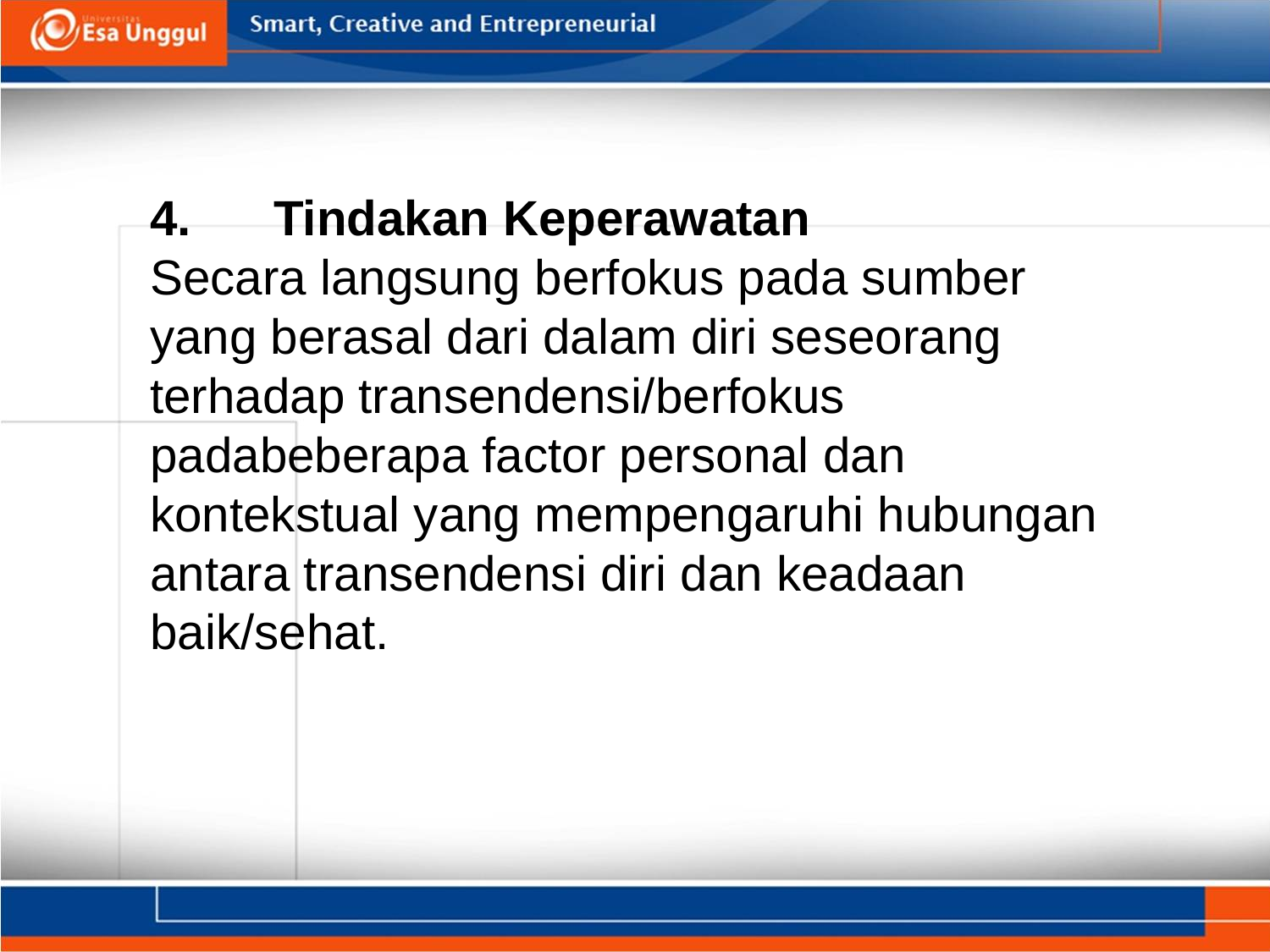

4.      Tindakan Keperawatan
Secara langsung berfokus pada sumber yang berasal dari dalam diri seseorang terhadap transendensi/berfokus padabeberapa factor personal dan kontekstual yang mempengaruhi hubungan antara transendensi diri dan keadaan baik/sehat.